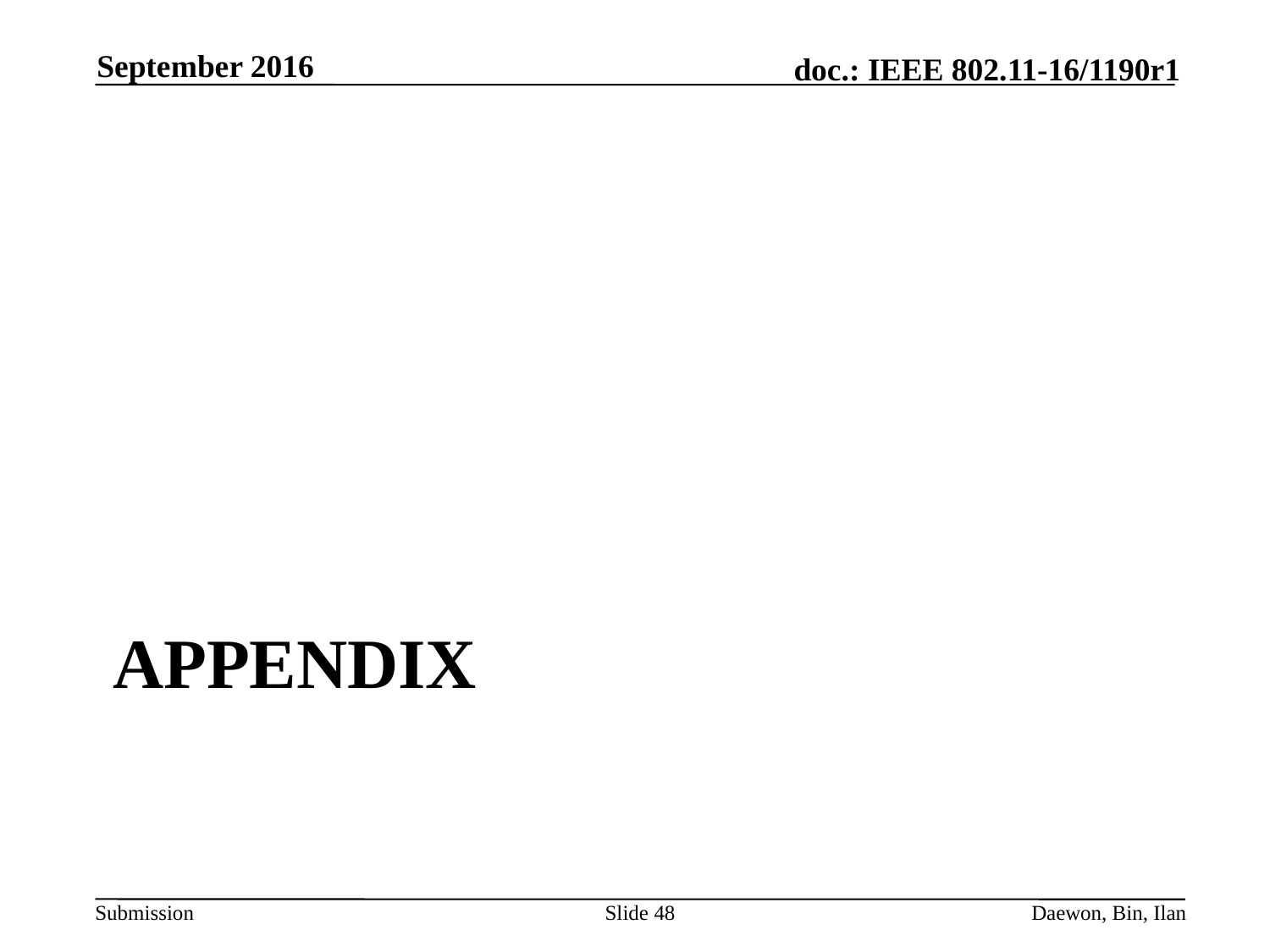

September 2016

# Appendix
Slide 48
Daewon, Bin, Ilan